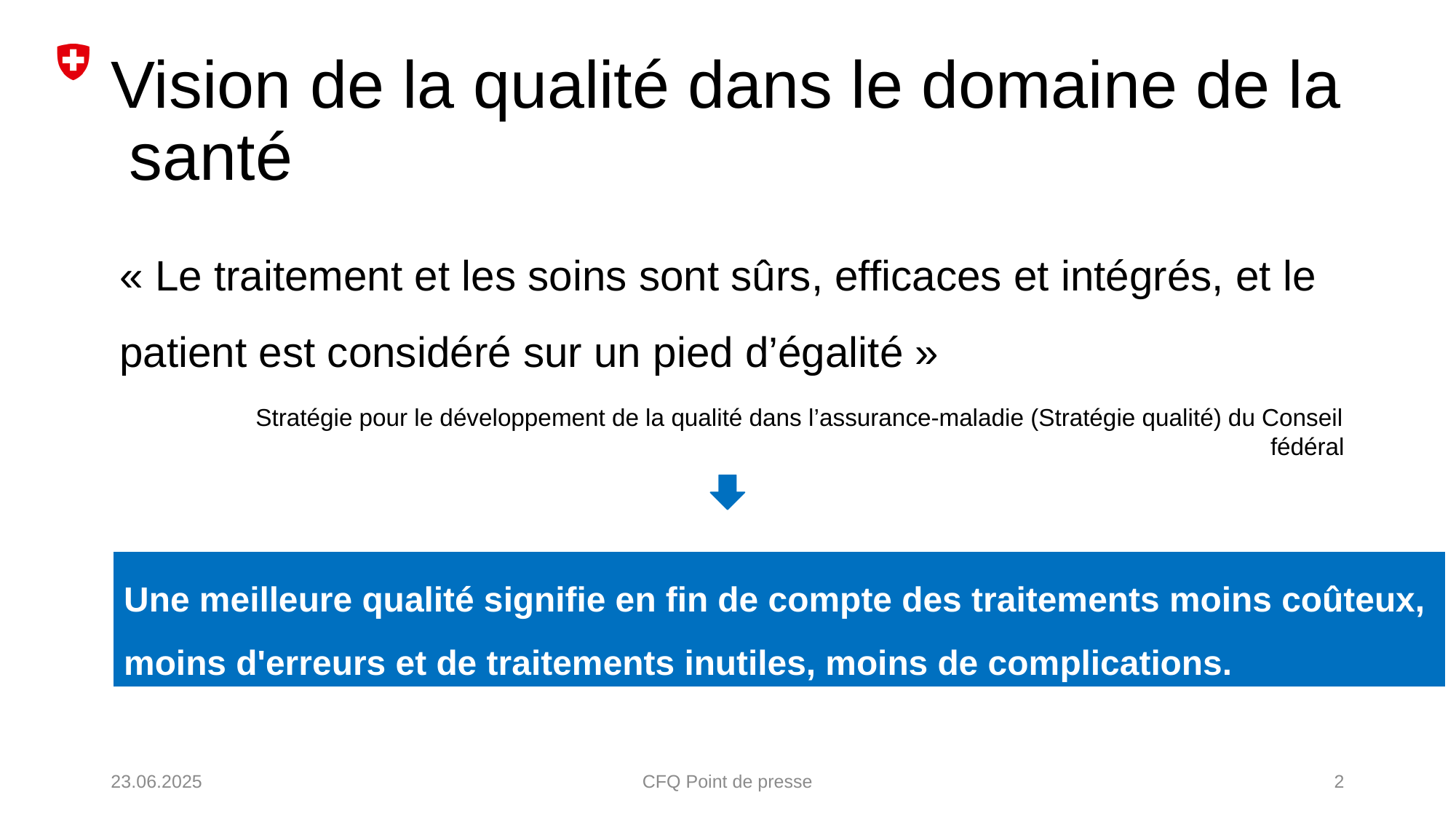

# Vision de la qualité dans le domaine de la  santé
« Le traitement et les soins sont sûrs, efficaces et intégrés, et le patient est considéré sur un pied d’égalité »
Stratégie pour le développement de la qualité dans l’assurance-maladie (Stratégie qualité) du Conseil fédéral

Une meilleure qualité signifie en fin de compte des traitements moins coûteux, moins d'erreurs et de traitements inutiles, moins de complications.
23.06.2025
CFQ Point de presse
2